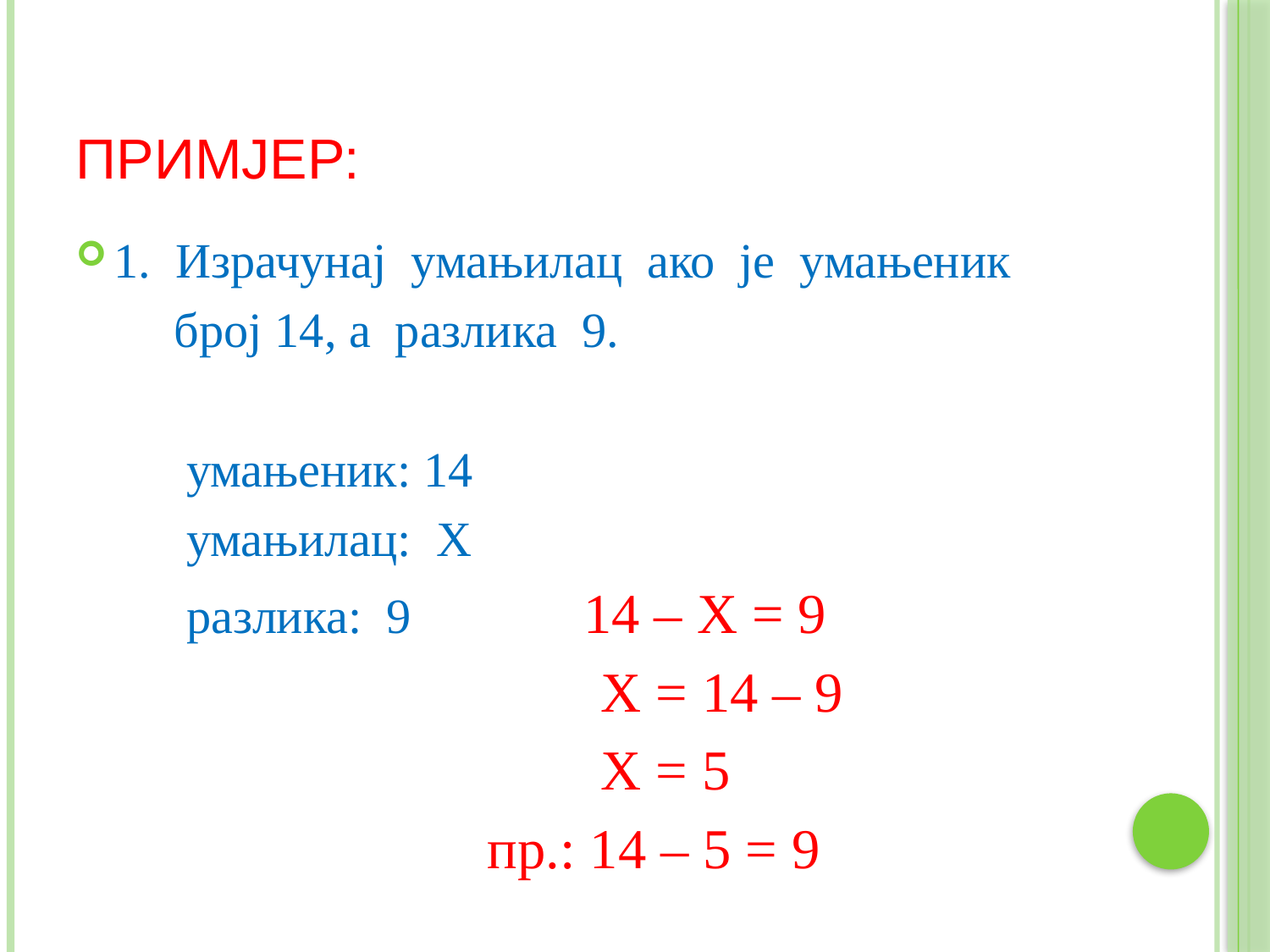

# Примјер:
1.  Израчунај  умањилац  ако  је  умањеник
        број 14, а  разлика  9.

         умањеник: 14
         умањилац:  X
         разлика:  9              14 – X = 9
                                     X = 14 – 9
                                     X = 5
                             пр.: 14 – 5 = 9